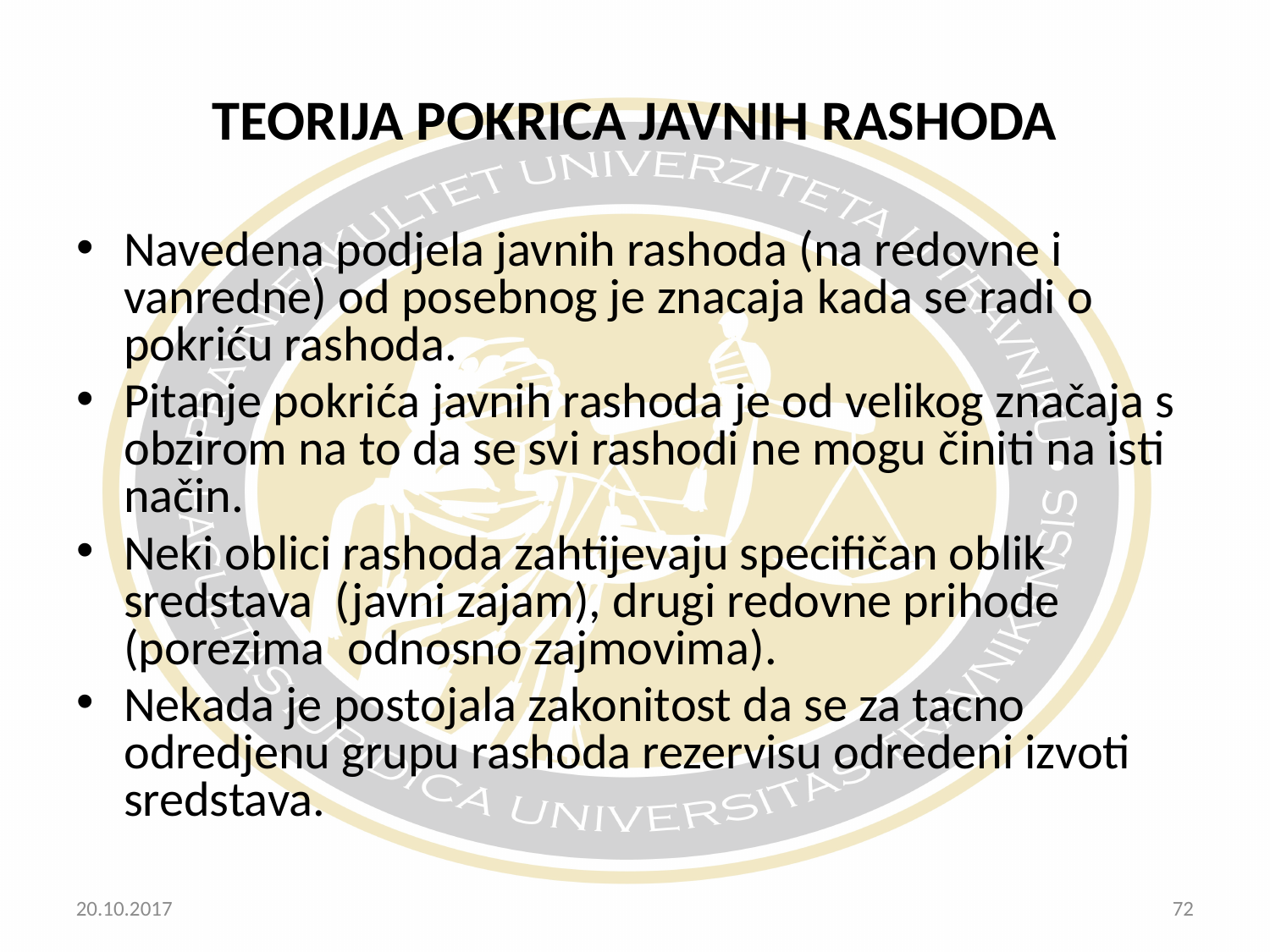

TEORIJA POKRICA JAVNIH RASHODA
Navedena podjela javnih rashoda (na redovne i vanredne) od posebnog je znacaja kada se radi o pokriću rashoda.
Pitanje pokrića javnih rashoda je od velikog značaja s obzirom na to da se svi rashodi ne mogu činiti na isti način.
Neki oblici rashoda zahtijevaju specifičan oblik sredstava  (javni zajam), drugi redovne prihode (porezima  odnosno zajmovima).
Nekada je postojala zakonitost da se za tacno odredjenu grupu rashoda rezervisu odredeni izvoti sredstava.
20.10.2017
72